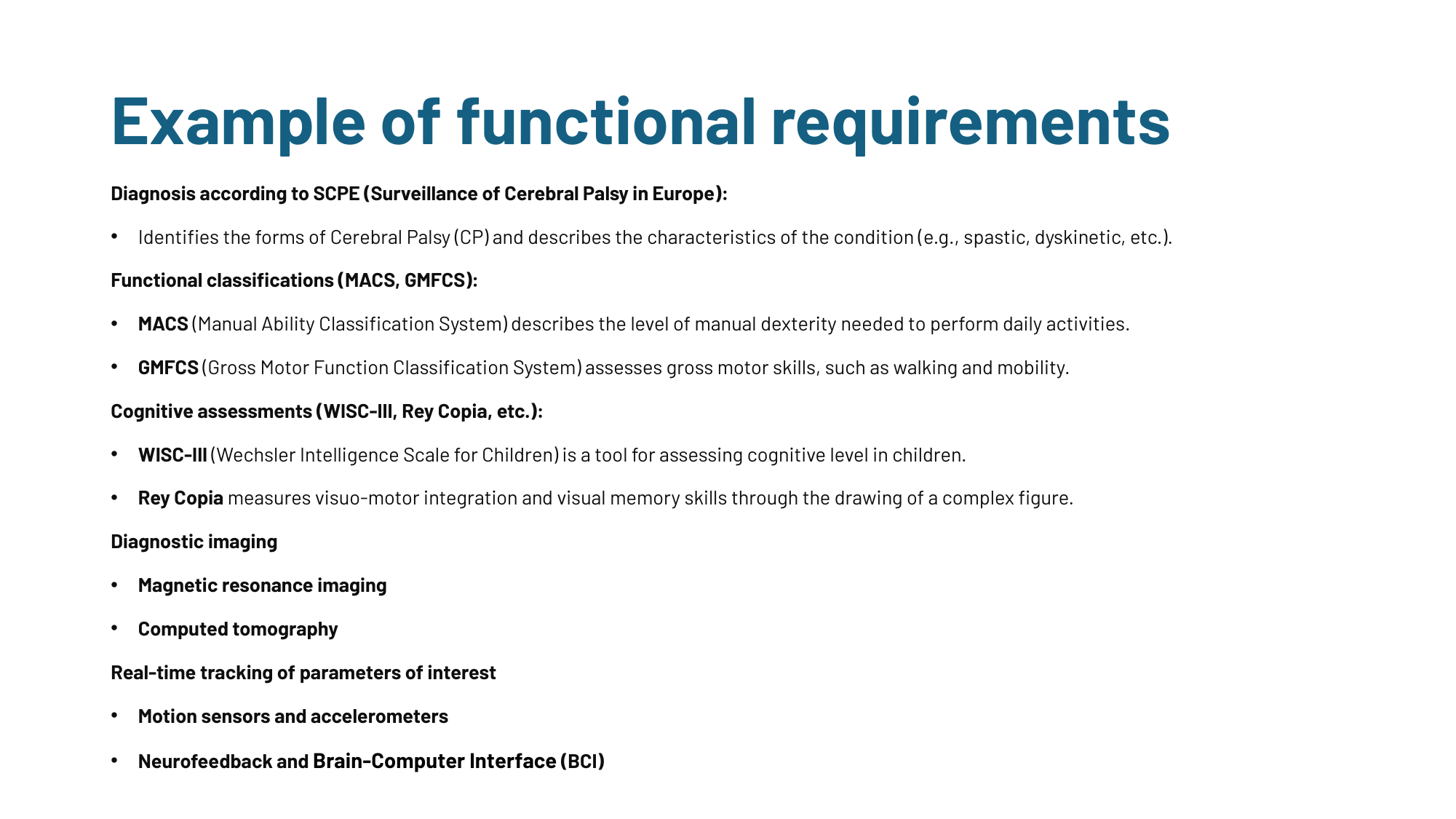

# Example of functional requirements
Diagnosis according to SCPE (Surveillance of Cerebral Palsy in Europe):
Identifies the forms of Cerebral Palsy (CP) and describes the characteristics of the condition (e.g., spastic, dyskinetic, etc.).
Functional classifications (MACS, GMFCS):
MACS (Manual Ability Classification System) describes the level of manual dexterity needed to perform daily activities.
GMFCS (Gross Motor Function Classification System) assesses gross motor skills, such as walking and mobility.
Cognitive assessments (WISC-III, Rey Copia, etc.):
WISC-III (Wechsler Intelligence Scale for Children) is a tool for assessing cognitive level in children.
Rey Copia measures visuo-motor integration and visual memory skills through the drawing of a complex figure.
Diagnostic imaging
Magnetic resonance imaging
Computed tomography
Real-time tracking of parameters of interest
Motion sensors and accelerometers
Neurofeedback and Brain-Computer Interface (BCI)